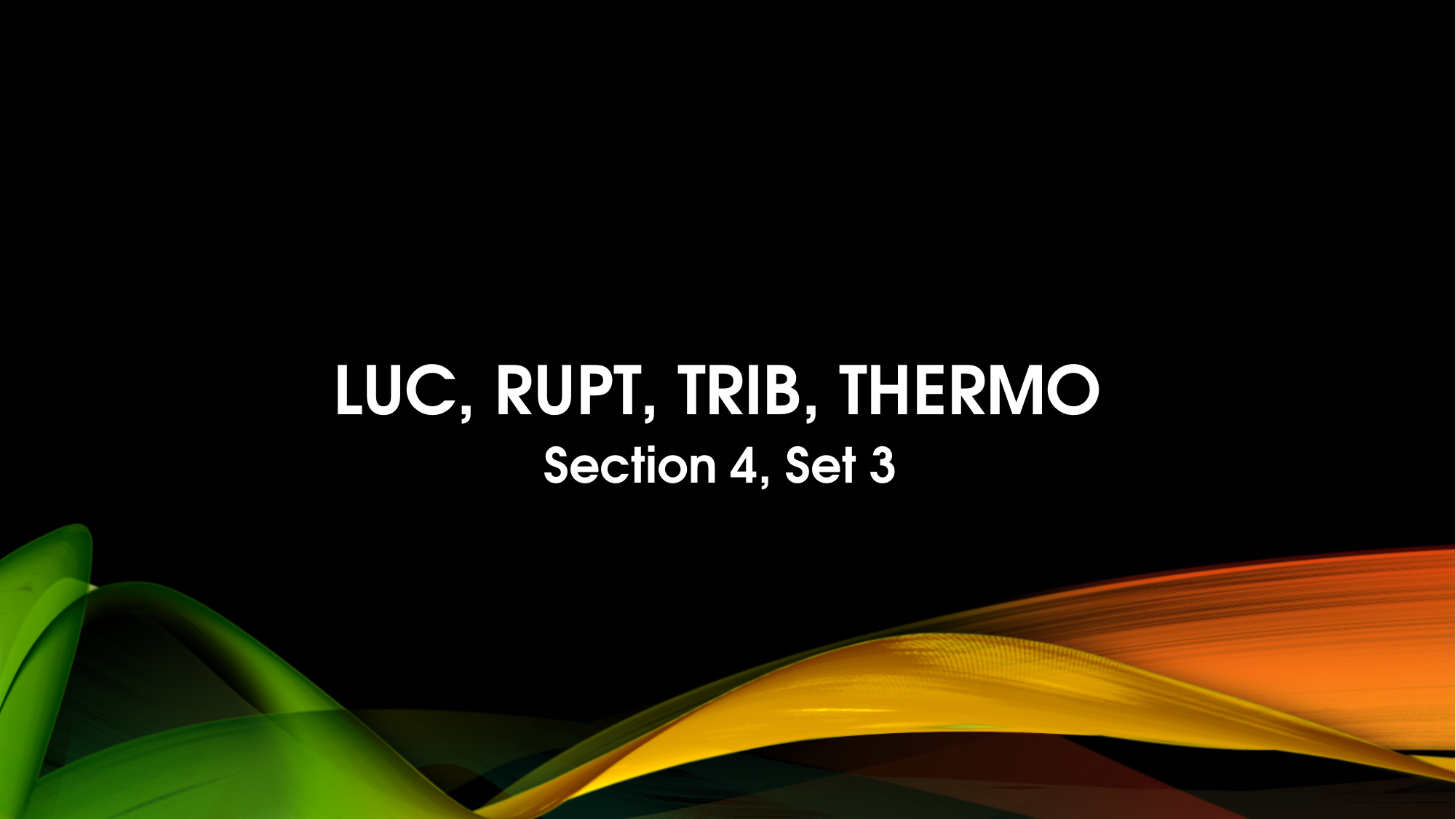

# Luc, Rupt, Trib, Thermo
Section 4, Set 3